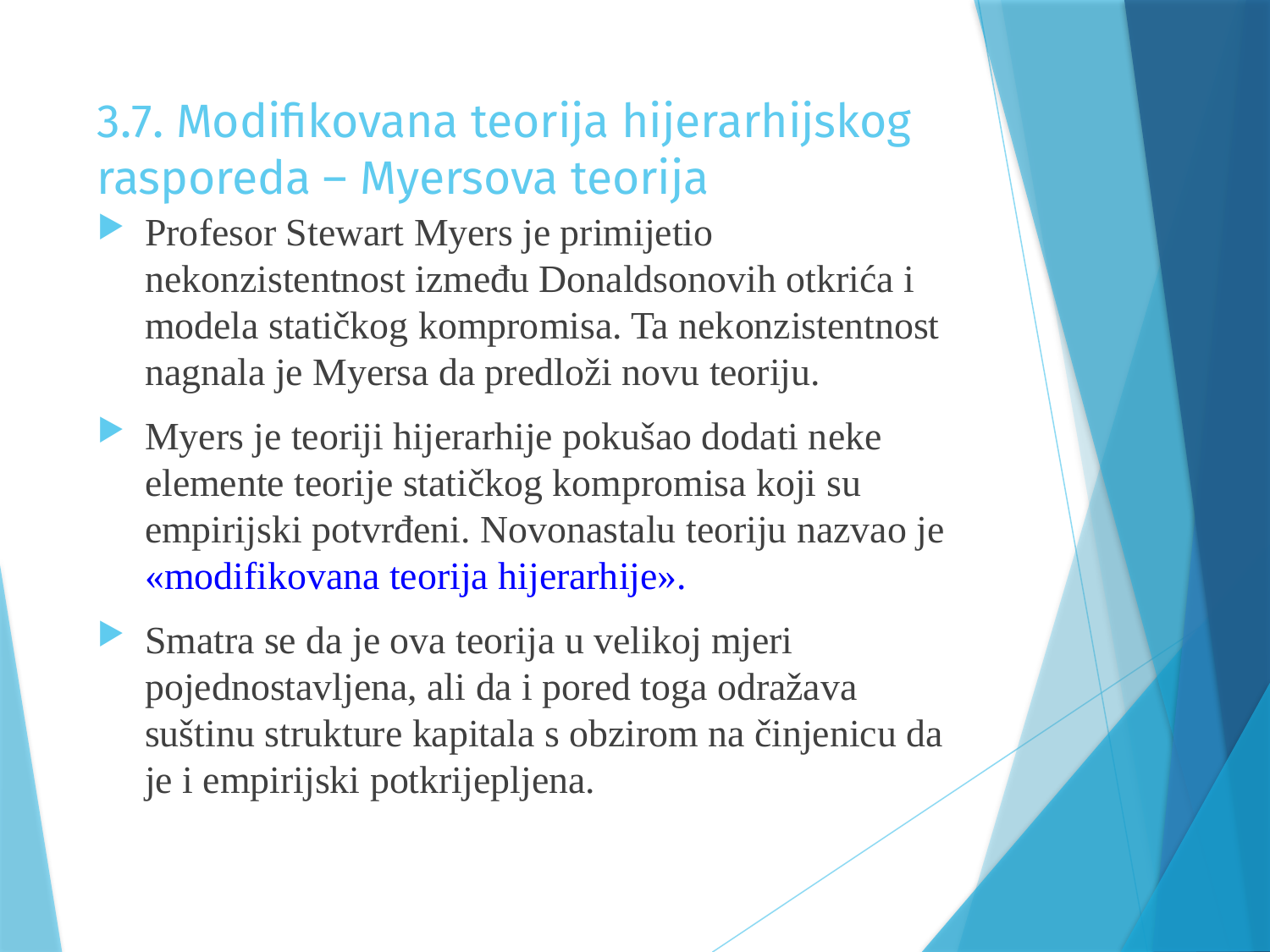

# 3.7. Modifikovana teorija hijerarhijskog rasporeda – Myersova teorija
Profesor Stewart Myers je primijetio nekonzistentnost između Donaldsonovih otkrića i modela statičkog kompromisa. Ta nekonzistentnost nagnala je Myersa da predloži novu teoriju.
Myers je teoriji hijerarhije pokušao dodati neke elemente teorije statičkog kompromisa koji su empirijski potvrđeni. Novonastalu teoriju nazvao je «modifikovana teorija hijerarhije».
Smatra se da je ova teorija u velikoj mjeri pojednostavljena, ali da i pored toga odražava suštinu strukture kapitala s obzirom na činjenicu da je i empirijski potkrijepljena.